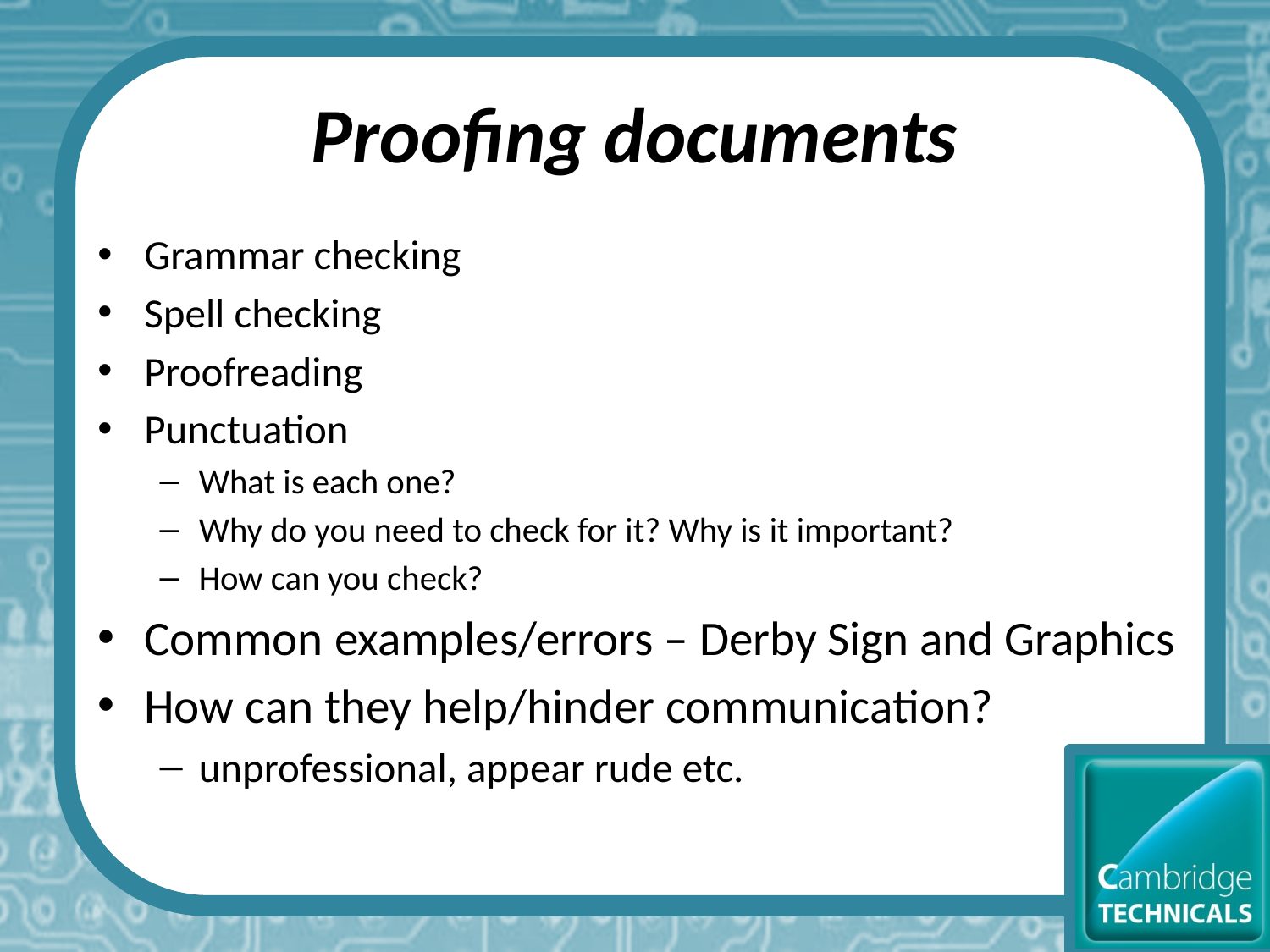

# Proofing documents
Grammar checking
Spell checking
Proofreading
Punctuation
What is each one?
Why do you need to check for it? Why is it important?
How can you check?
Common examples/errors – Derby Sign and Graphics
How can they help/hinder communication?
unprofessional, appear rude etc.